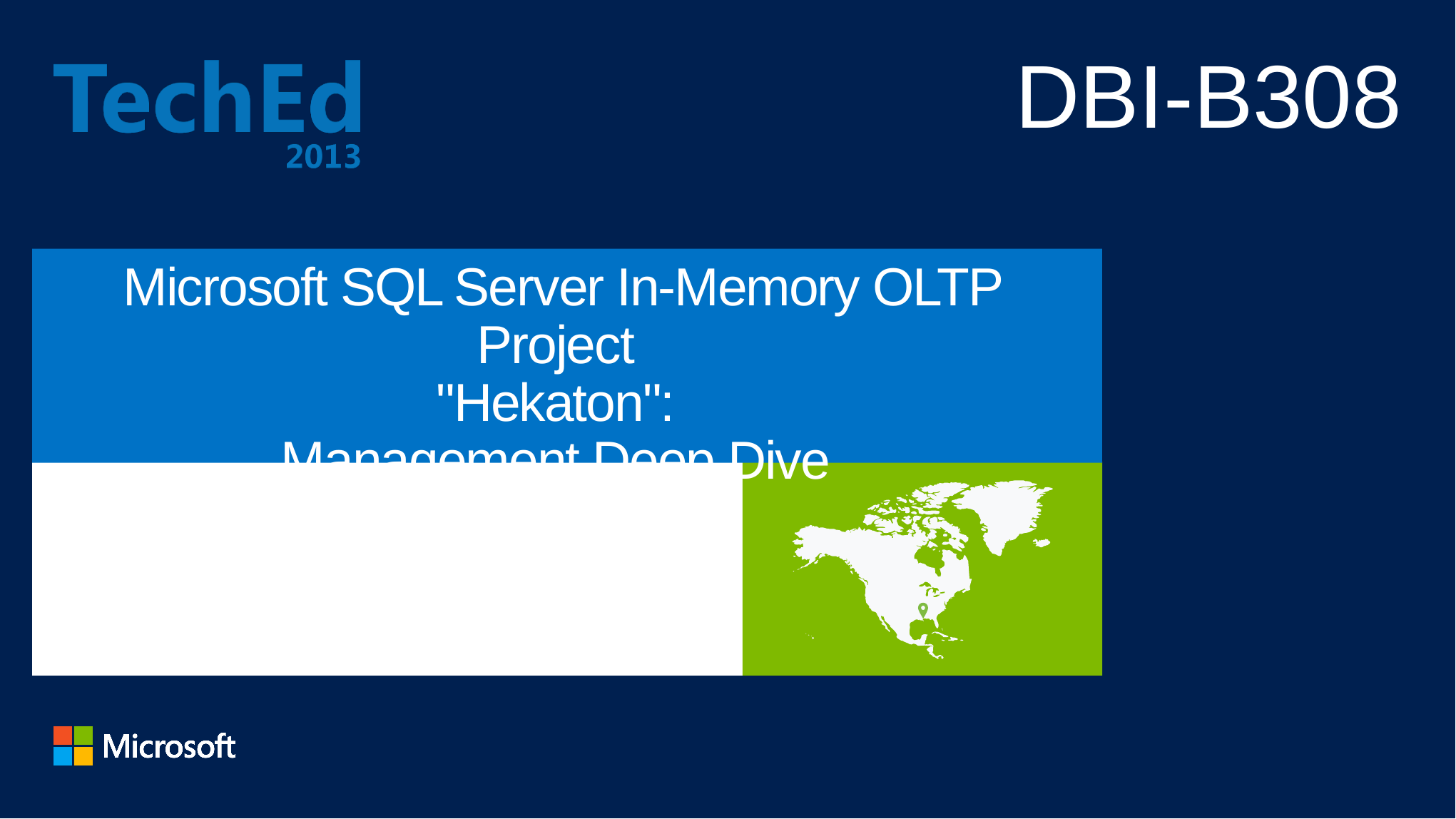

DBI-B308
# Microsoft SQL Server In-Memory OLTP Project "Hekaton": Management Deep Dive
Sunil Agarwal
Program Manager
sunila@microsoft.com